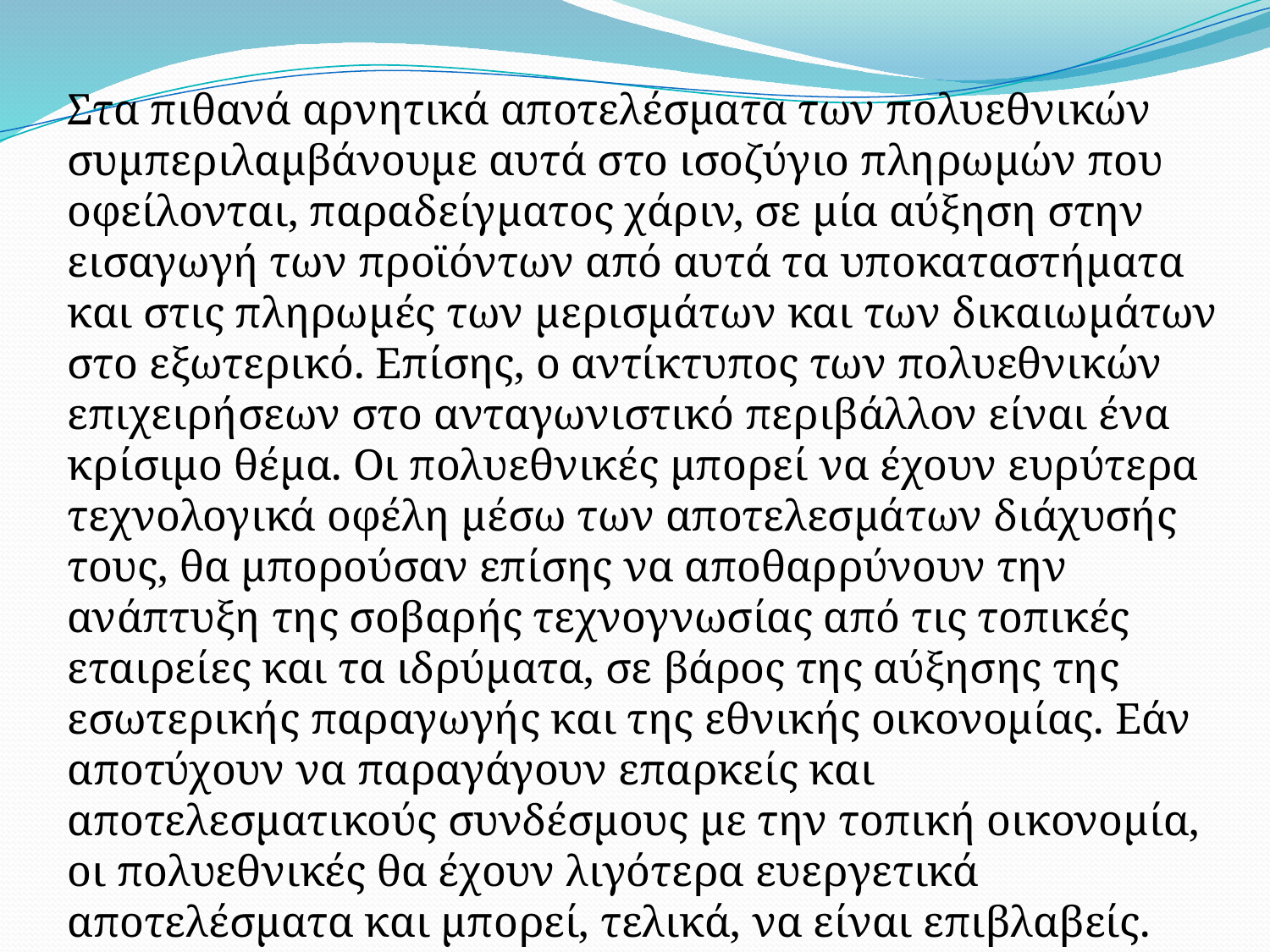

Στα πιθανά αρνητικά αποτελέσματα των πολυεθνικών συμπεριλαμβάνουμε αυτά στο ισοζύγιο πληρωμών που οφείλονται, παραδείγματος χάριν, σε μία αύξηση στην εισαγωγή των προϊόντων από αυτά τα υποκαταστήματα και στις πληρωμές των μερισμάτων και των δικαιωμάτων στο εξωτερικό. Επίσης, ο αντίκτυπος των πολυεθνικών επιχειρήσεων στο ανταγωνιστικό περιβάλλον είναι ένα κρίσιμο θέμα. Οι πολυεθνικές μπορεί να έχουν ευρύτερα τεχνολογικά οφέλη μέσω των αποτελεσμάτων διάχυσής τους, θα μπορούσαν επίσης να αποθαρρύνουν την ανάπτυξη της σοβαρής τεχνογνωσίας από τις τοπικές εταιρείες και τα ιδρύματα, σε βάρος της αύξησης της εσωτερικής παραγωγής και της εθνικής οικονομίας. Εάν αποτύχουν να παραγάγουν επαρκείς και αποτελεσματικούς συνδέσμους με την τοπική οικονομία, οι πολυεθνικές θα έχουν λιγότερα ευεργετικά αποτελέσματα και μπορεί, τελικά, να είναι επιβλαβείς.